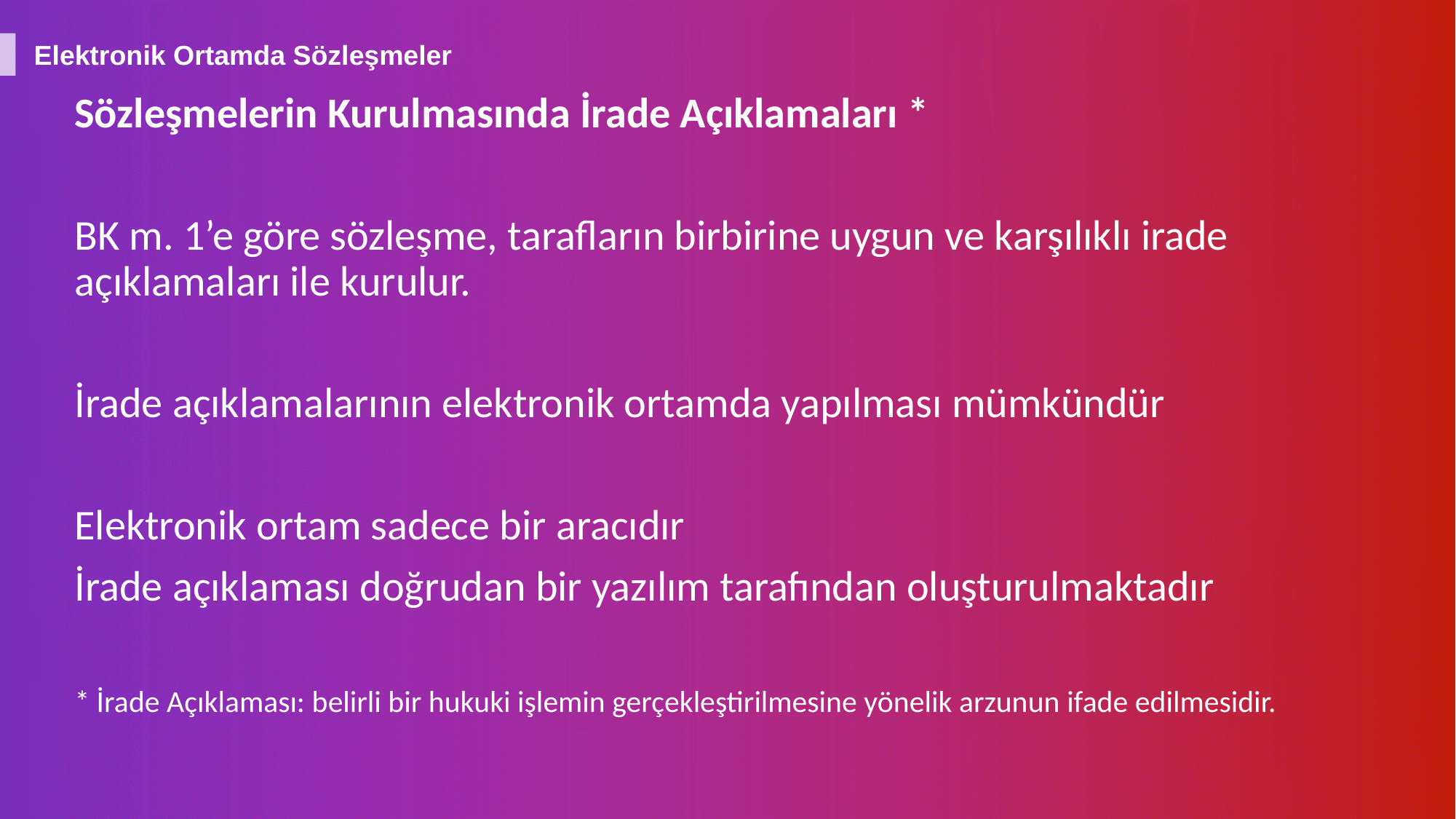

Elektronik Ortamda Sözleşmeler

Sözleşmelerin Kurulmasında İrade Açıklamaları *

BK m. 1’e göre sözleşme, tarafların birbirine uygun ve karşılıklı irade açıklamaları ile kurulur.

İrade açıklamalarının elektronik ortamda yapılması mümkündür

Elektronik ortam sadece bir aracıdır
İrade açıklaması doğrudan bir yazılım tarafından oluşturulmaktadır

* İrade Açıklaması: belirli bir hukuki işlemin gerçekleştirilmesine yönelik arzunun ifade edilmesidir.